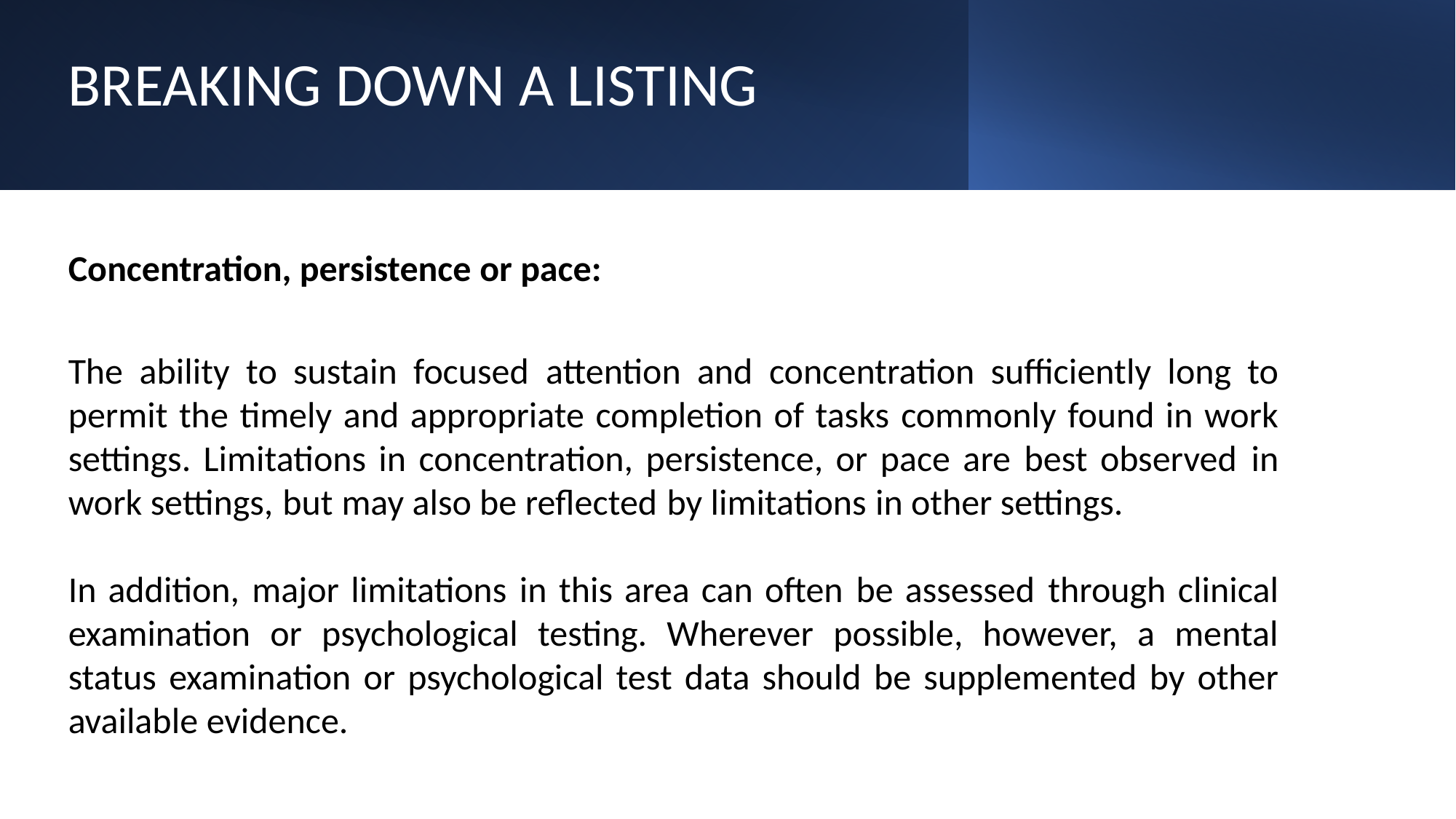

# BREAKING DOWN A LISTING

Concentration, persistence or pace:

The ability to sustain focused attention and concentration sufficiently long to permit the timely and appropriate completion of tasks commonly found in work settings. Limitations in concentration, persistence, or pace are best observed in work settings, but may also be reflected by limitations in other settings.

In addition, major limitations in this area can often be assessed through clinical examination or psychological testing. Wherever possible, however, a mental status examination or psychological test data should be supplemented by other available evidence.